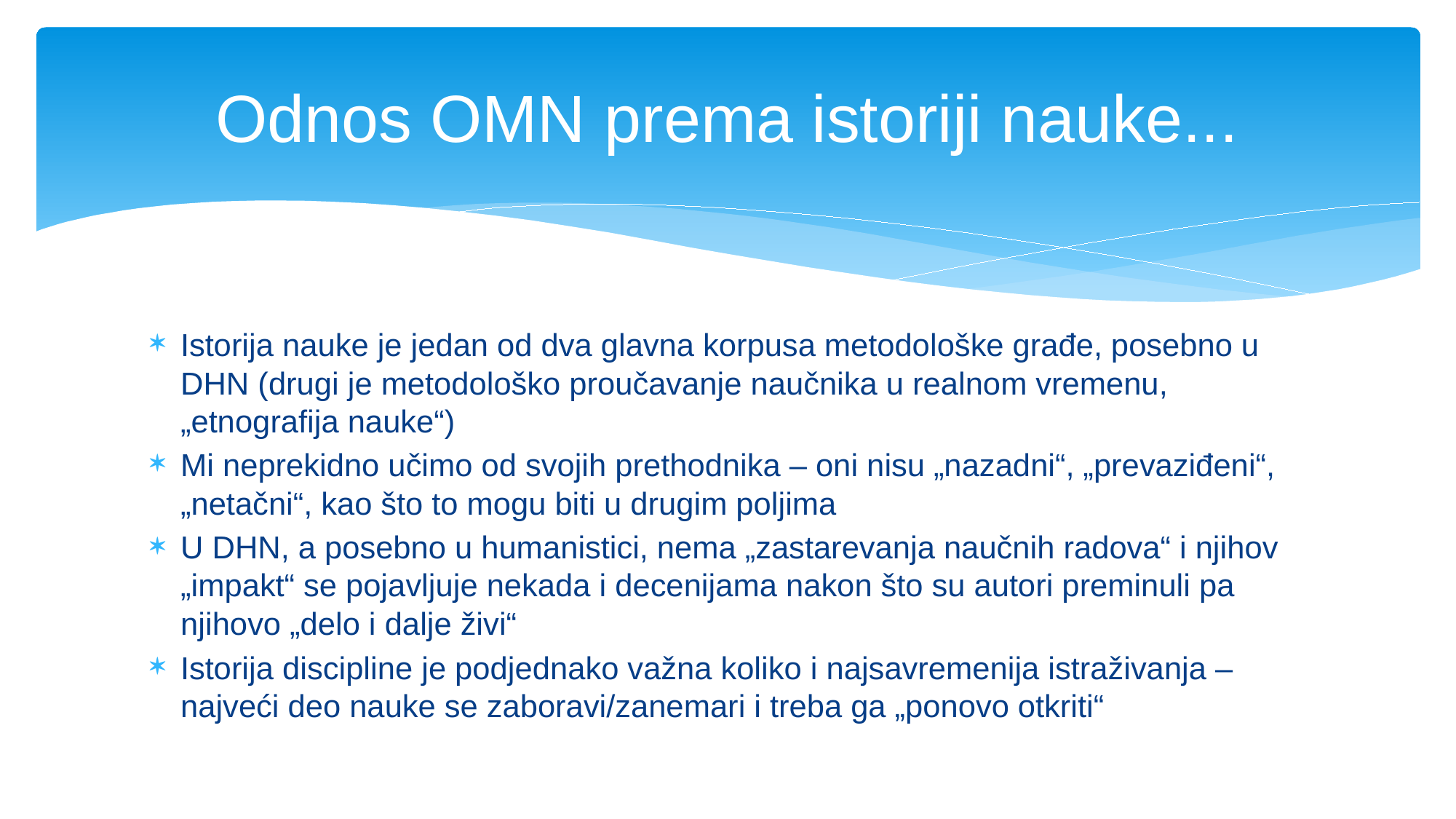

# Odnos OMN prema istoriji nauke...
Istorija nauke je jedan od dva glavna korpusa metodološke građe, posebno u DHN (drugi je metodološko proučavanje naučnika u realnom vremenu, „etnografija nauke“)
Mi neprekidno učimo od svojih prethodnika – oni nisu „nazadni“, „prevaziđeni“, „netačni“, kao što to mogu biti u drugim poljima
U DHN, a posebno u humanistici, nema „zastarevanja naučnih radova“ i njihov „impakt“ se pojavljuje nekada i decenijama nakon što su autori preminuli pa njihovo „delo i dalje živi“
Istorija discipline je podjednako važna koliko i najsavremenija istraživanja – najveći deo nauke se zaboravi/zanemari i treba ga „ponovo otkriti“